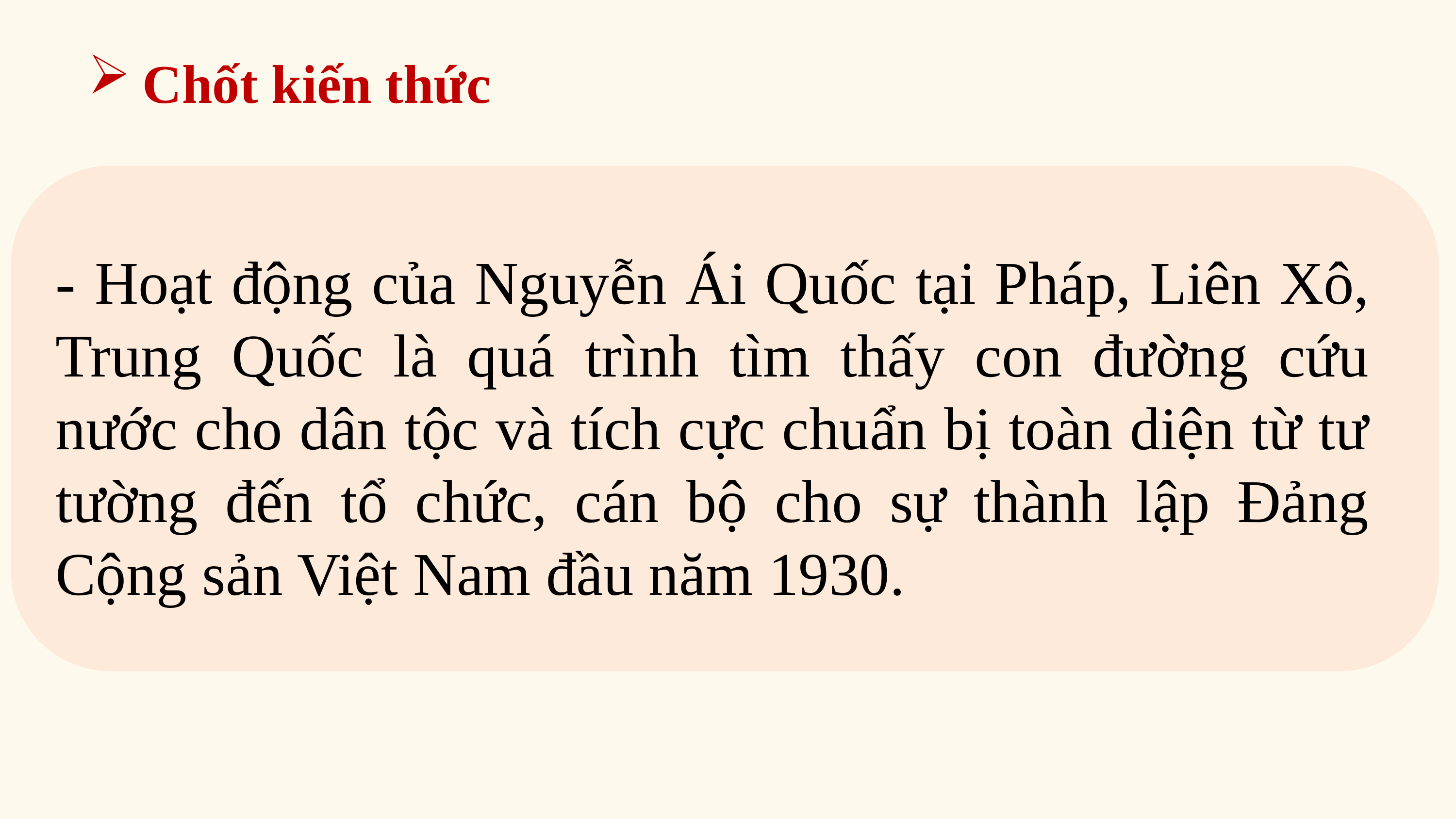

Chốt kiến thức

- Hoạt động của Nguyễn Ái Quốc tại Pháp, Liên Xô, Trung Quốc là quá trình tìm thấy con đường cứu nước cho dân tộc và tích cực chuẩn bị toàn diện từ tư tường đến tổ chức, cán bộ cho sự thành lập Đảng Cộng sản Việt Nam đầu năm 1930.